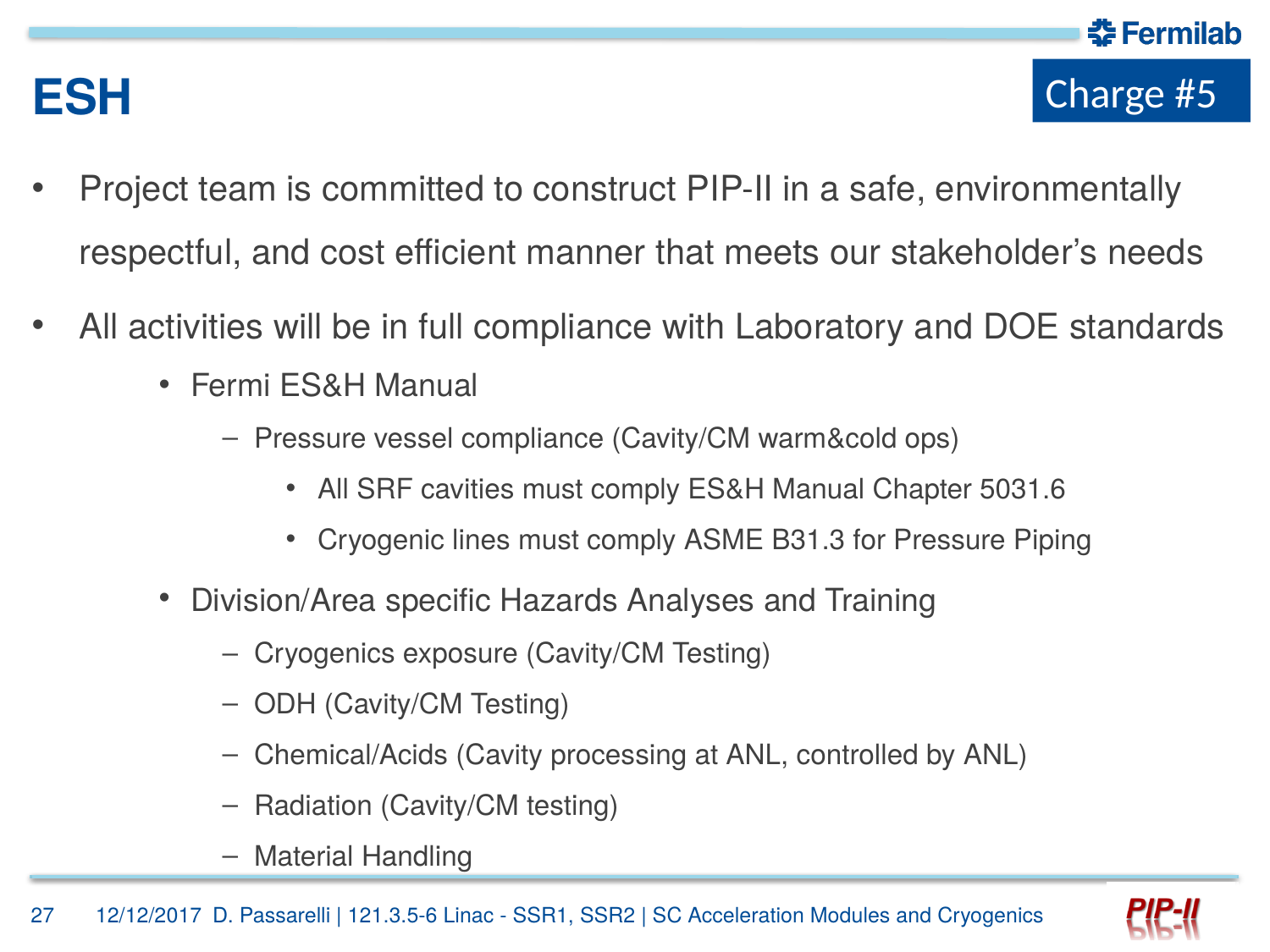

Charge #5
# ESH
Project team is committed to construct PIP-II in a safe, environmentally respectful, and cost efficient manner that meets our stakeholder’s needs
All activities will be in full compliance with Laboratory and DOE standards
Fermi ES&H Manual
Pressure vessel compliance (Cavity/CM warm&cold ops)
All SRF cavities must comply ES&H Manual Chapter 5031.6
Cryogenic lines must comply ASME B31.3 for Pressure Piping
Division/Area specific Hazards Analyses and Training
Cryogenics exposure (Cavity/CM Testing)
ODH (Cavity/CM Testing)
Chemical/Acids (Cavity processing at ANL, controlled by ANL)
Radiation (Cavity/CM testing)
Material Handling
27
12/12/2017
D. Passarelli | 121.3.5-6 Linac - SSR1, SSR2 | SC Acceleration Modules and Cryogenics